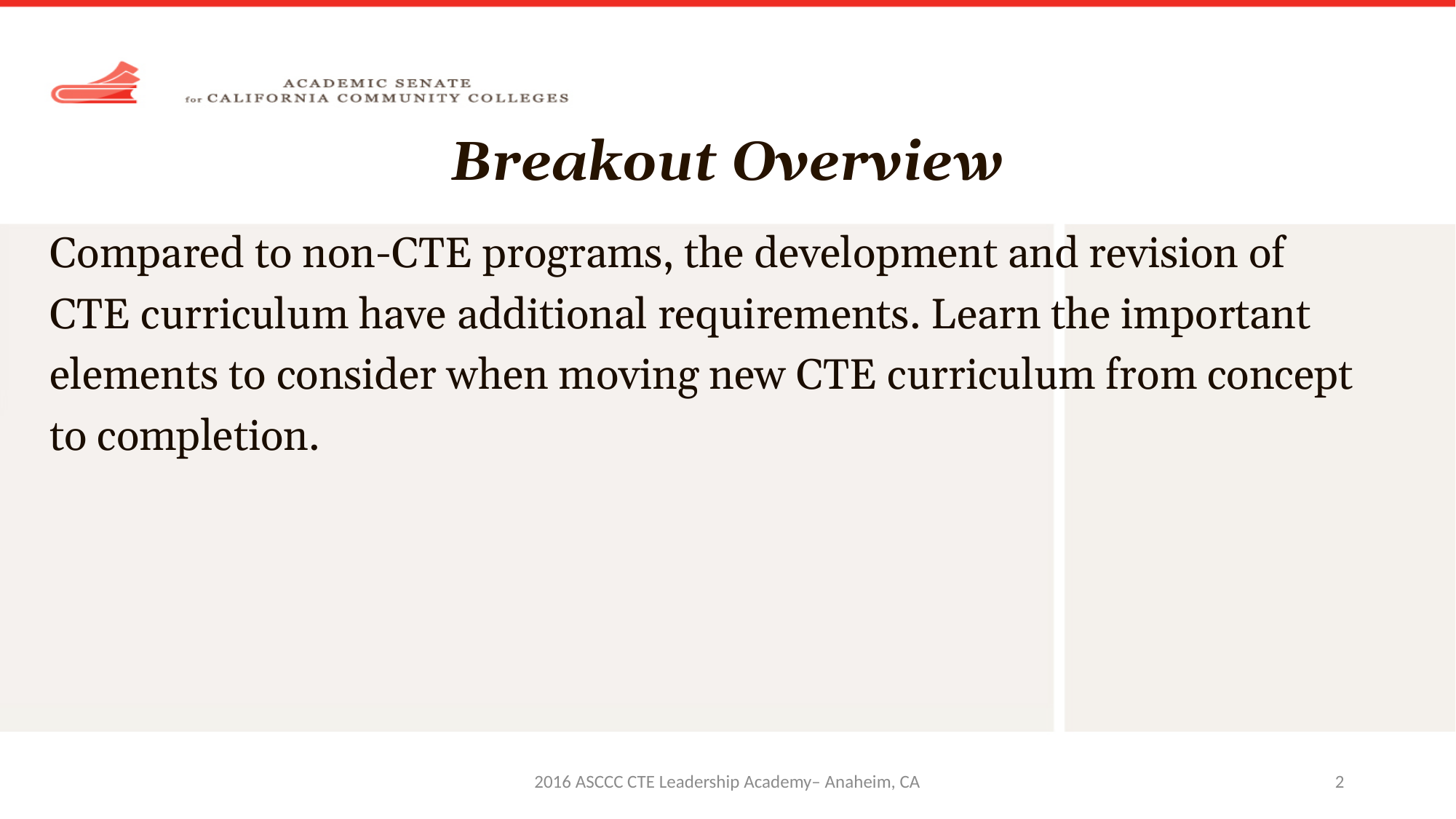

# Breakout Overview
Compared to non-CTE programs, the development and revision of
CTE curriculum have additional requirements. Learn the important
elements to consider when moving new CTE curriculum from concept
to completion.
2016 ASCCC CTE Leadership Academy– Anaheim, CA
2